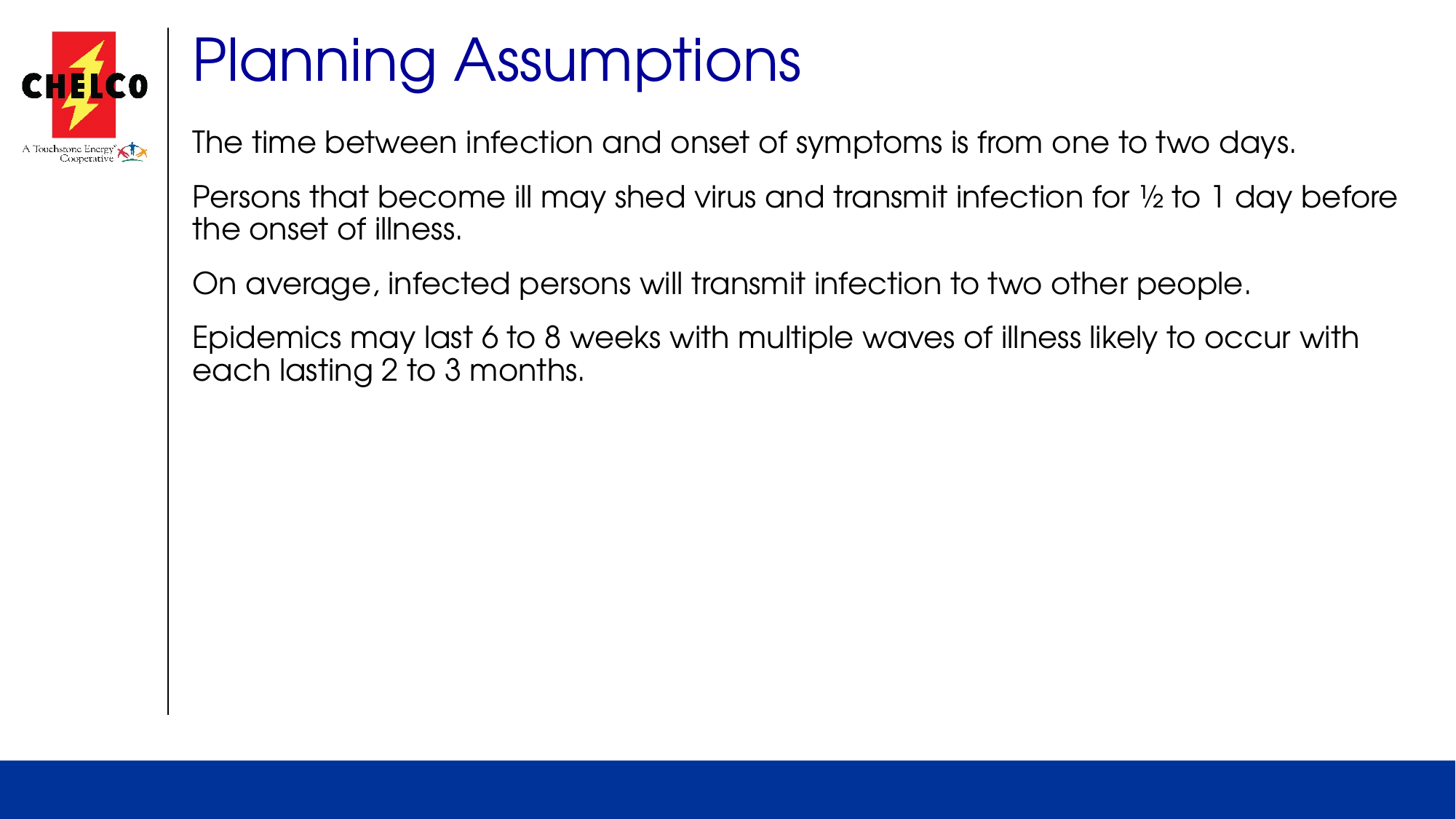

# Planning Assumptions
The time between infection and onset of symptoms is from one to two days.
Persons that become ill may shed virus and transmit infection for ½ to 1 day before the onset of illness.
On average, infected persons will transmit infection to two other people.
Epidemics may last 6 to 8 weeks with multiple waves of illness likely to occur with each lasting 2 to 3 months.